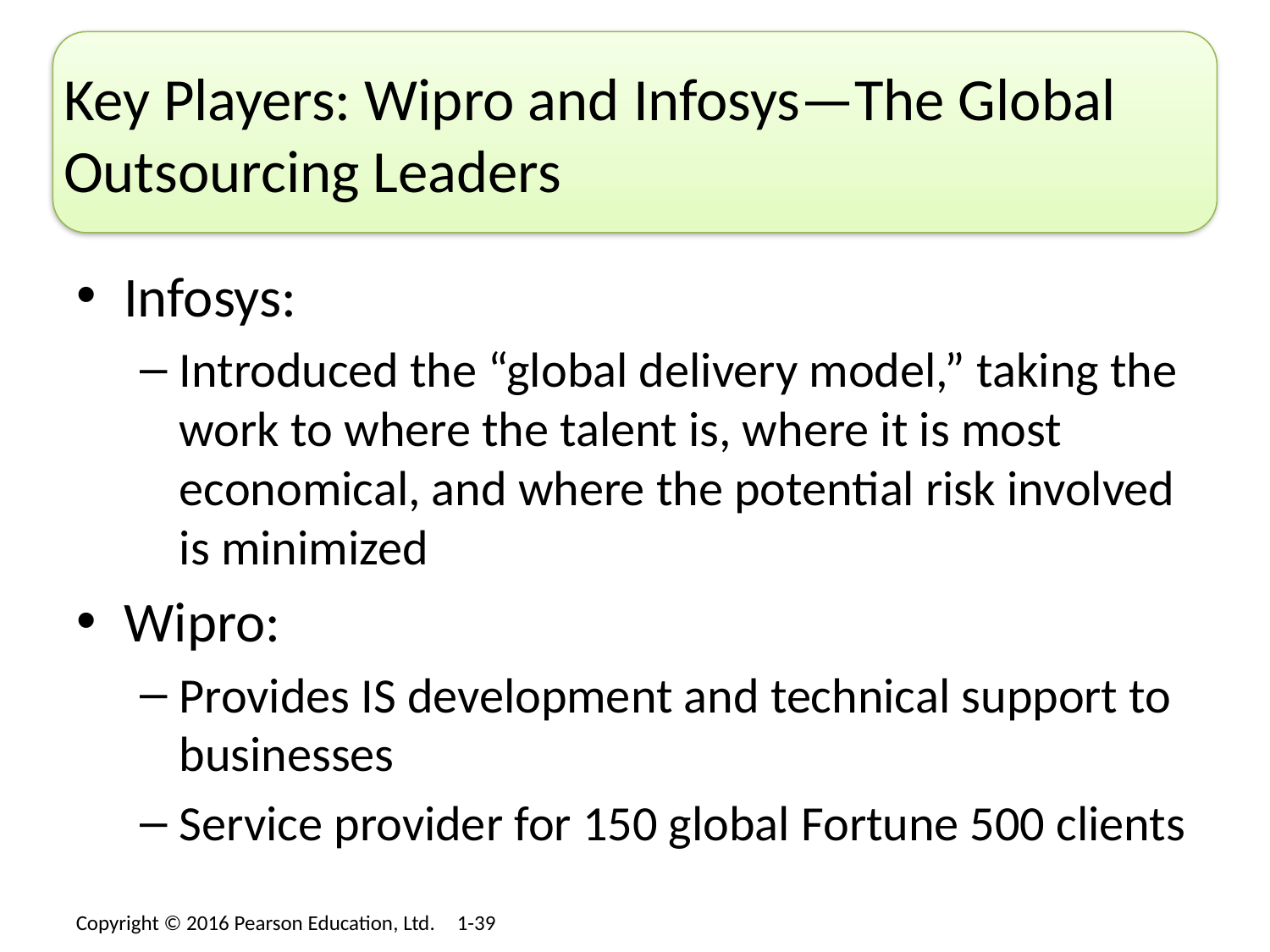

# Key Players: Wipro and Infosys—The Global Outsourcing Leaders
Infosys:
Introduced the “global delivery model,” taking the work to where the talent is, where it is most economical, and where the potential risk involved is minimized
Wipro:
Provides IS development and technical support to businesses
Service provider for 150 global Fortune 500 clients